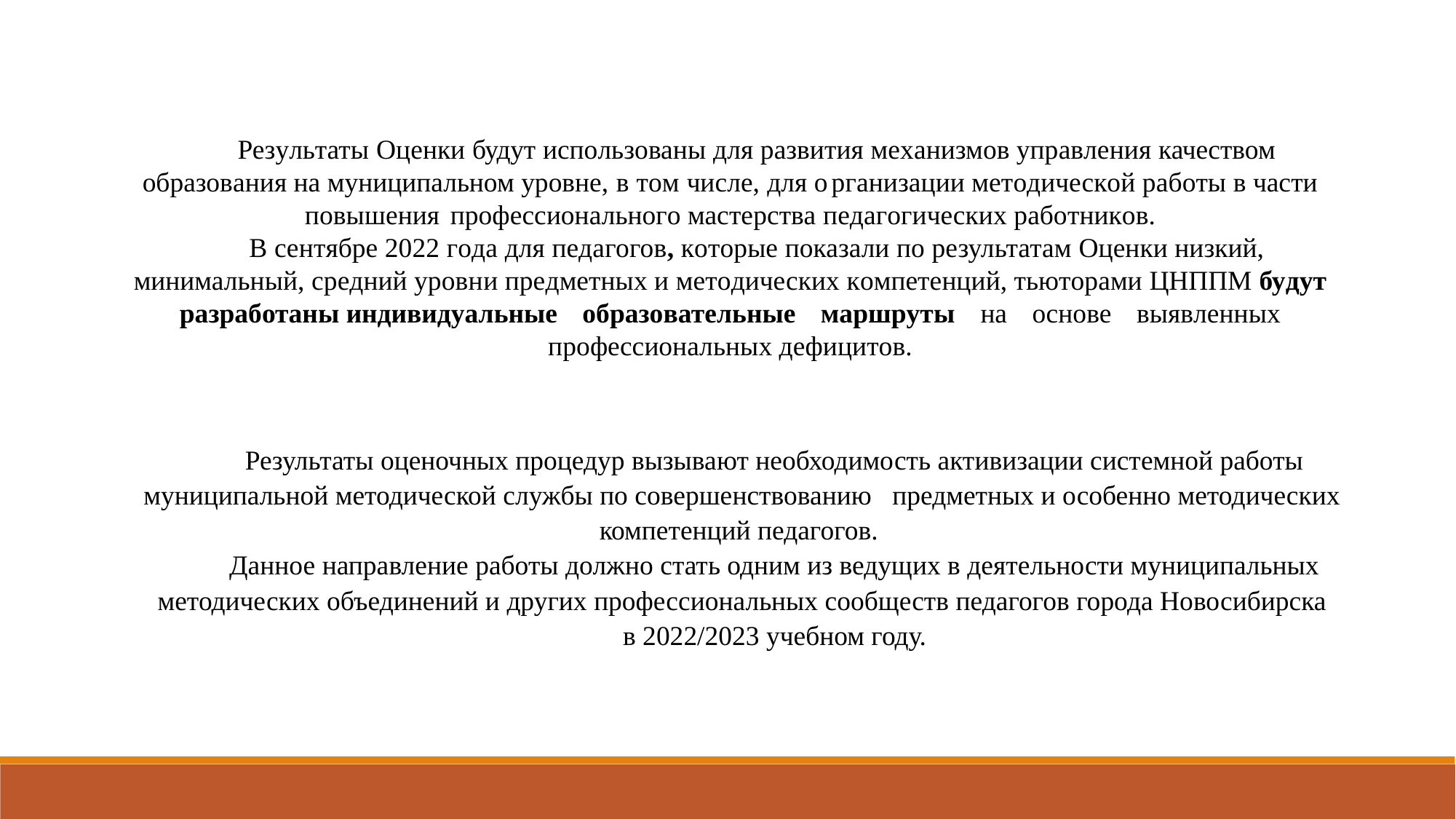

Результаты Оценки будут использованы для развития механизмов управления качеством образования на муниципальном уровне, в том числе, для организации методической работы в части повышения профессионального мастерства педагогических работников.
В сентябре 2022 года для педагогов, которые показали по результатам Оценки низкий, минимальный, средний уровни предметных и методических компетенций, тьюторами ЦНППМ будут разработаны индивидуальные   образовательные   маршруты   на   основе   выявленных профессиональных дефицитов.

Результаты оценочных процедур вызывают необходимость активизации системной работы муниципальной методической службы по совершенствованию   предметных и особенно методических компетенций педагогов.
Данное направление работы должно стать одним из ведущих в деятельности муниципальных методических объединений и других профессиональных сообществ педагогов города Новосибирска
 в 2022/2023 учебном году.